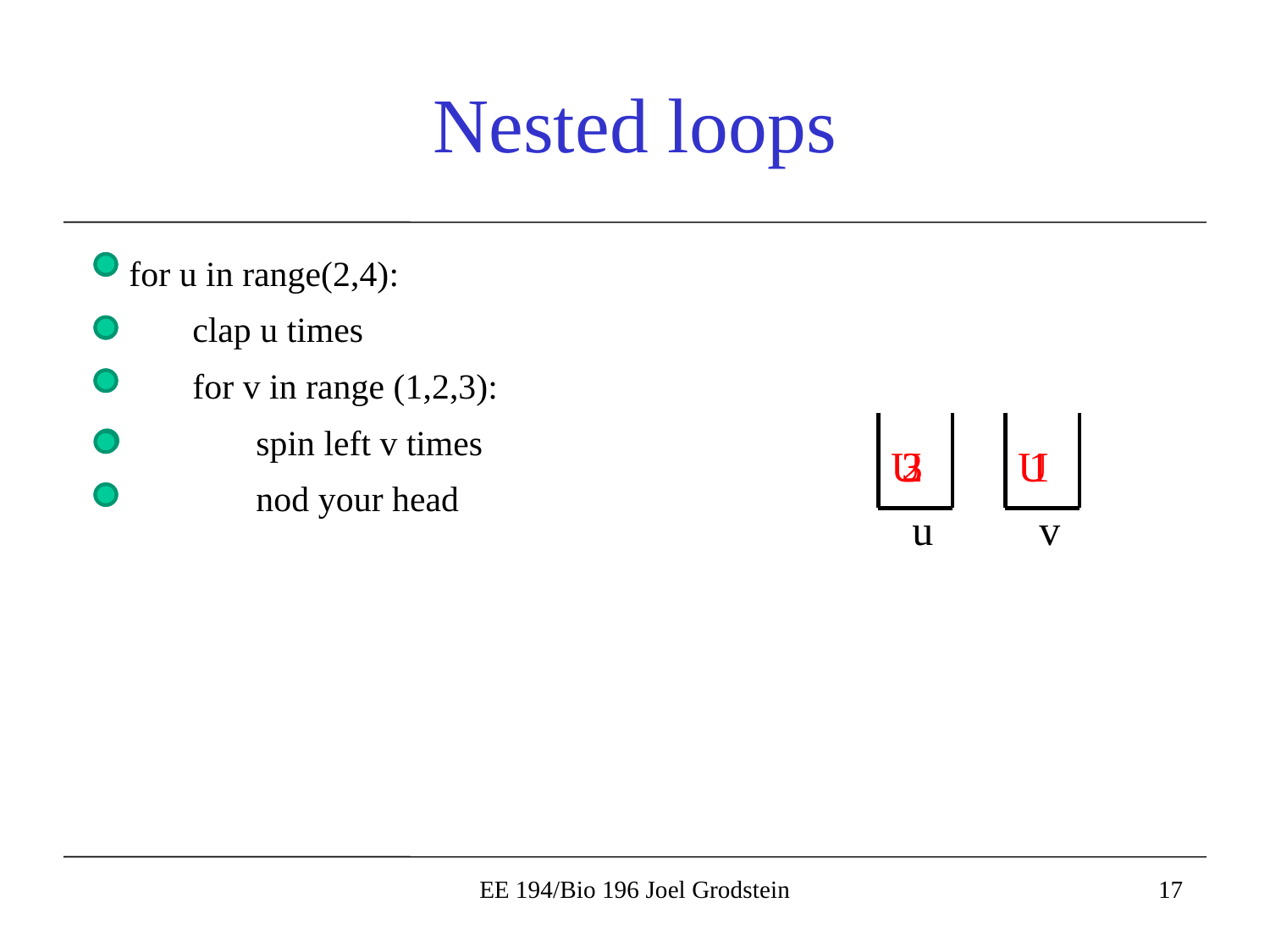

# Nested loops
for u in range(2,4):
clap u times
for v in range (1,2,3):
spin left v times
nod your head

2
3
U
U
1

u
v
EE 194/Bio 196 Joel Grodstein